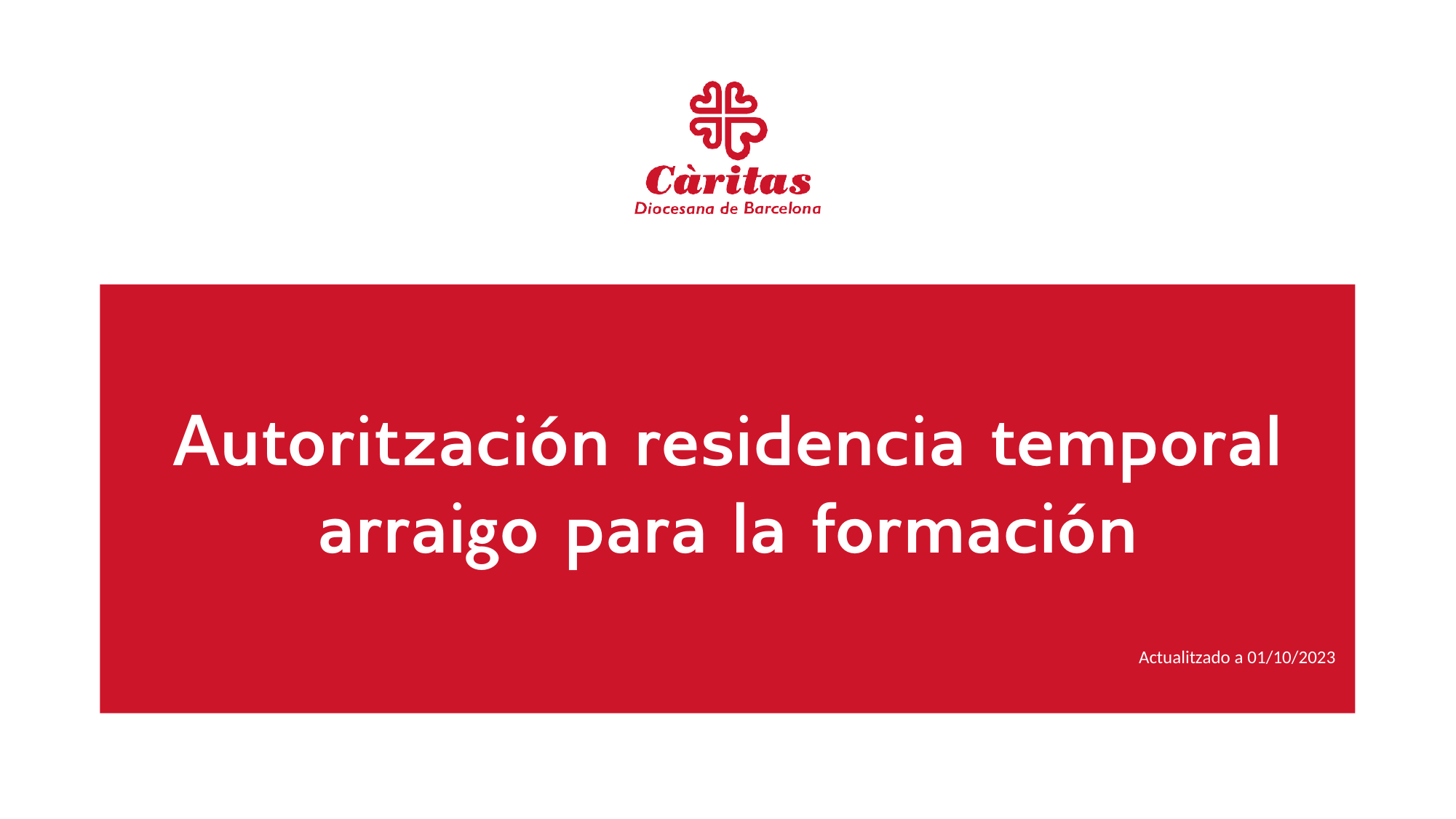

Autoritzación residencia temporal arraigo para la formación
Actualitzado a 01/10/2023